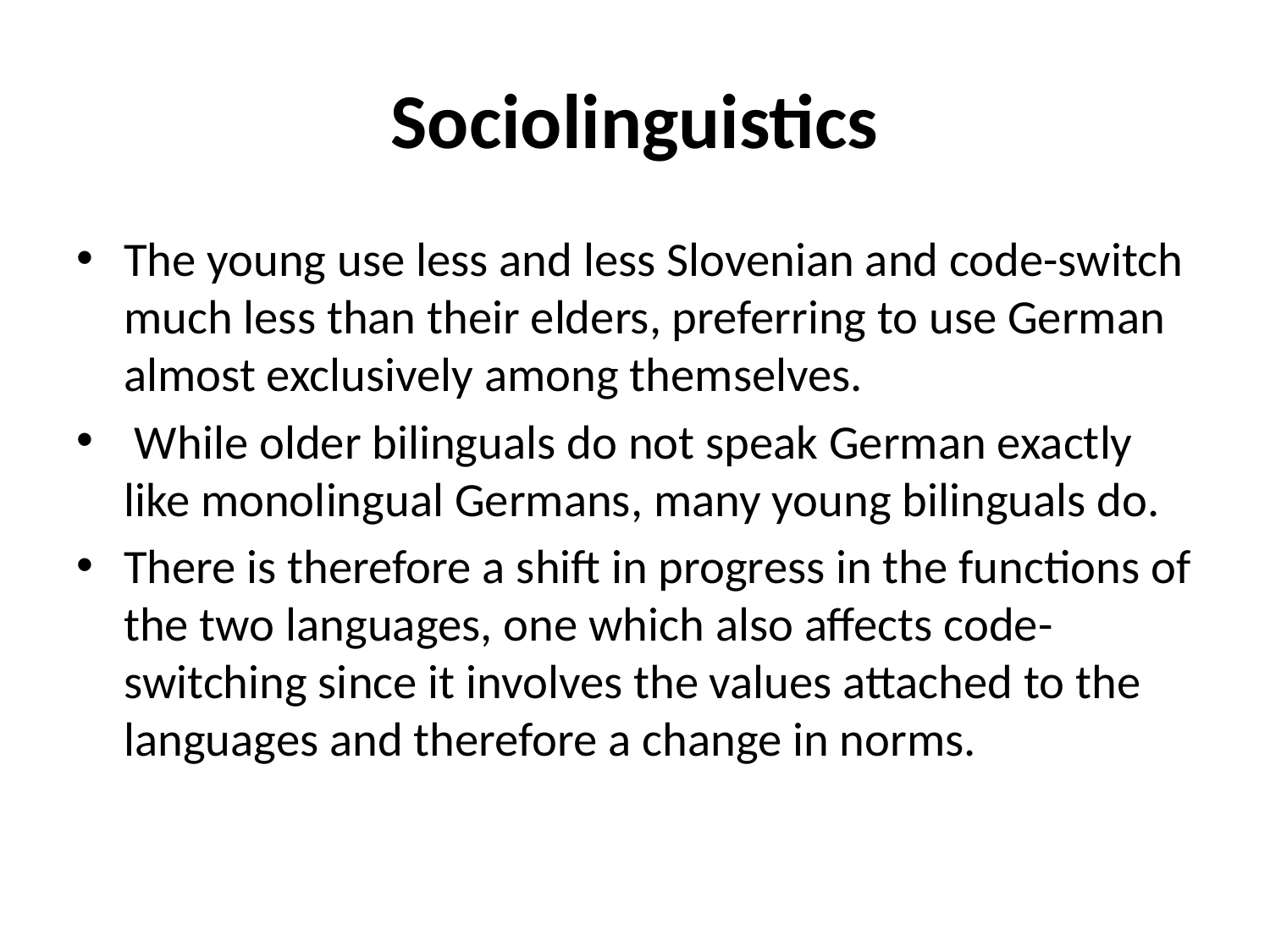

# Sociolinguistics
The young use less and less Slovenian and code-switch much less than their elders, preferring to use German almost exclusively among themselves.
 While older bilinguals do not speak German exactly like monolingual Germans, many young bilinguals do.
There is therefore a shift in progress in the functions of the two languages, one which also affects code-switching since it involves the values attached to the languages and therefore a change in norms.